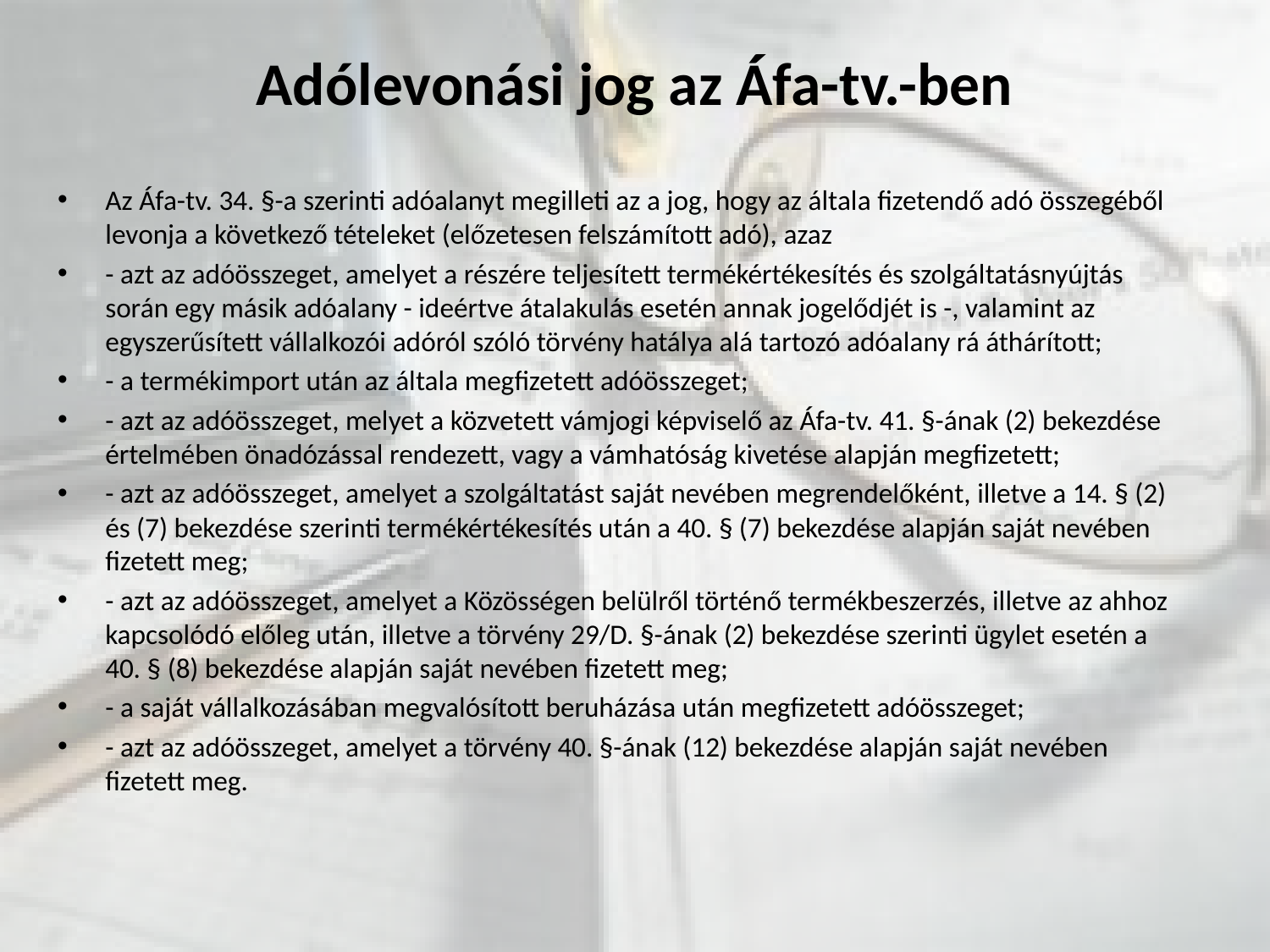

# Adólevonási jog az Áfa-tv.-ben
Az Áfa-tv. 34. §-a szerinti adóalanyt megilleti az a jog, hogy az általa fizetendő adó összegéből levonja a következő tételeket (előzetesen felszámított adó), azaz
- azt az adóösszeget, amelyet a részére teljesített termékértékesítés és szolgáltatásnyújtás során egy másik adóalany - ideértve átalakulás esetén annak jogelődjét is -, valamint az egyszerűsített vállalkozói adóról szóló törvény hatálya alá tartozó adóalany rá áthárított;
- a termékimport után az általa megfizetett adóösszeget;
- azt az adóösszeget, melyet a közvetett vámjogi képviselő az Áfa-tv. 41. §-ának (2) bekezdése értelmében önadózással rendezett, vagy a vámhatóság kivetése alapján megfizetett;
- azt az adóösszeget, amelyet a szolgáltatást saját nevében megrendelőként, illetve a 14. § (2) és (7) bekezdése szerinti termékértékesítés után a 40. § (7) bekezdése alapján saját nevében fizetett meg;
- azt az adóösszeget, amelyet a Közösségen belülről történő termékbeszerzés, illetve az ahhoz kapcsolódó előleg után, illetve a törvény 29/D. §-ának (2) bekezdése szerinti ügylet esetén a 40. § (8) bekezdése alapján saját nevében fizetett meg;
- a saját vállalkozásában megvalósított beruházása után megfizetett adóösszeget;
- azt az adóösszeget, amelyet a törvény 40. §-ának (12) bekezdése alapján saját nevében fizetett meg.